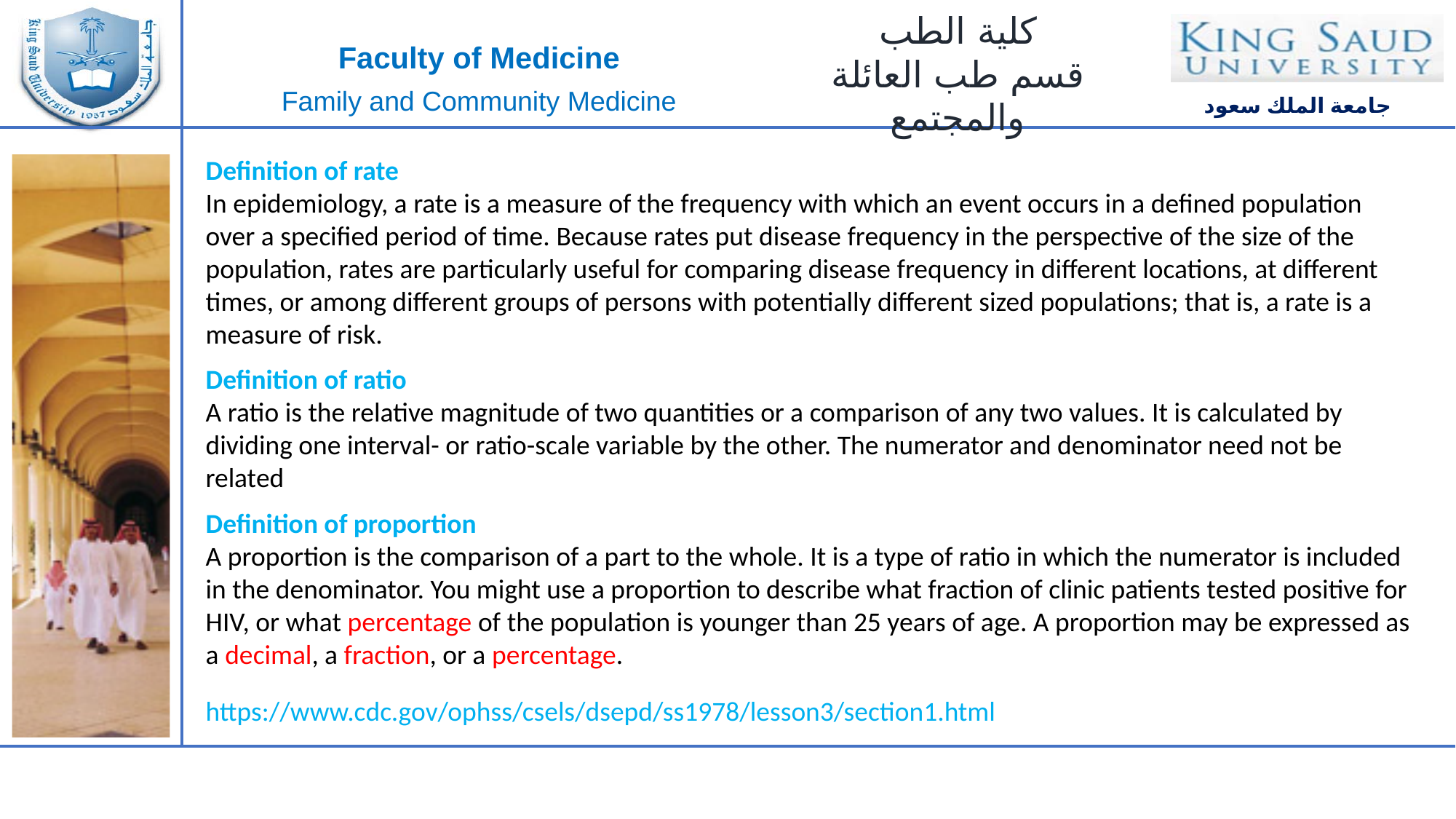

Definition of rate
In epidemiology, a rate is a measure of the frequency with which an event occurs in a defined population over a specified period of time. Because rates put disease frequency in the perspective of the size of the population, rates are particularly useful for comparing disease frequency in different locations, at different times, or among different groups of persons with potentially different sized populations; that is, a rate is a measure of risk.
Definition of ratio
A ratio is the relative magnitude of two quantities or a comparison of any two values. It is calculated by dividing one interval- or ratio-scale variable by the other. The numerator and denominator need not be related
Definition of proportion
A proportion is the comparison of a part to the whole. It is a type of ratio in which the numerator is included in the denominator. You might use a proportion to describe what fraction of clinic patients tested positive for HIV, or what percentage of the population is younger than 25 years of age. A proportion may be expressed as a decimal, a fraction, or a percentage.
https://www.cdc.gov/ophss/csels/dsepd/ss1978/lesson3/section1.html